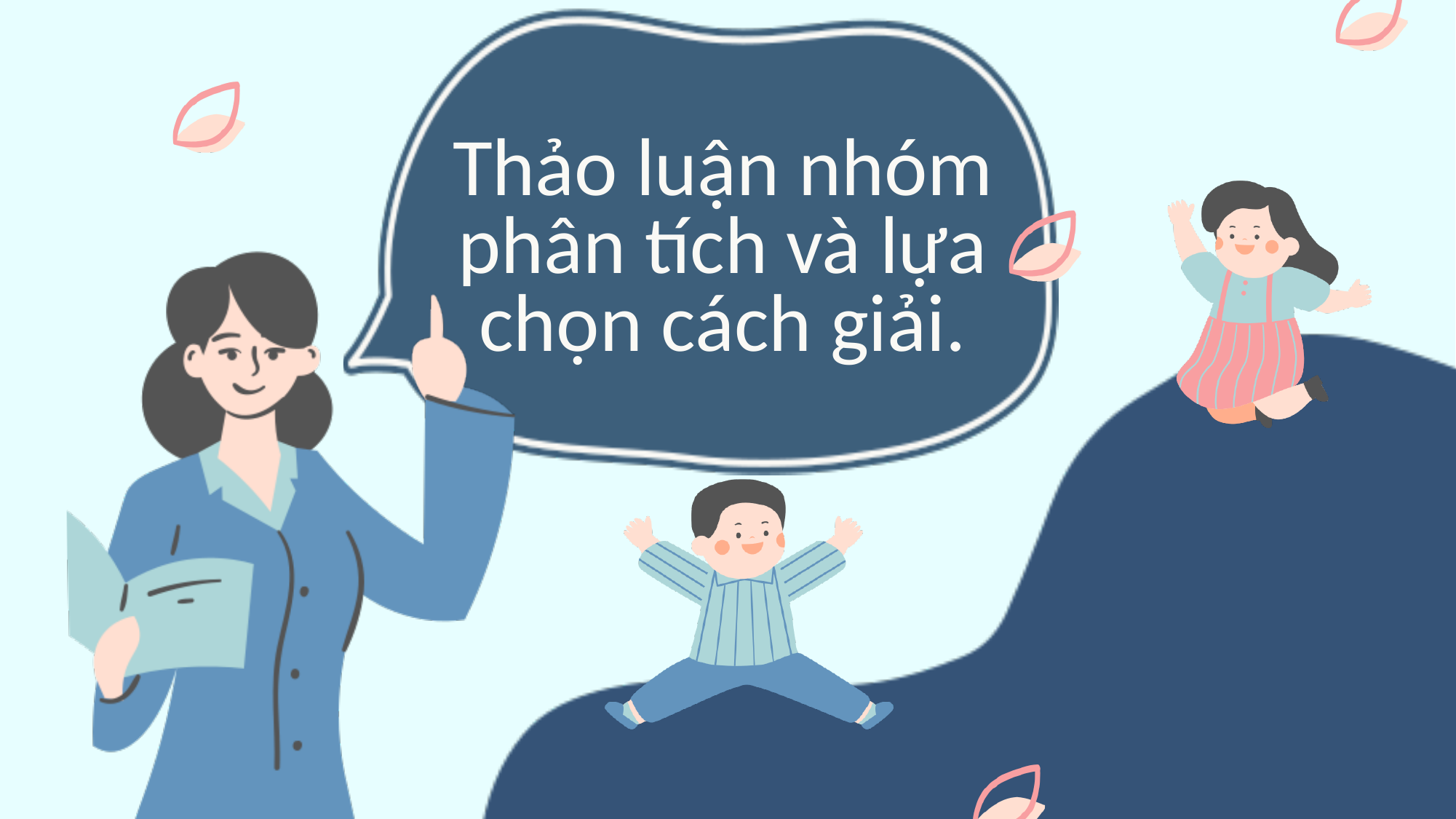

Thảo luận nhóm phân tích và lựa chọn cách giải.